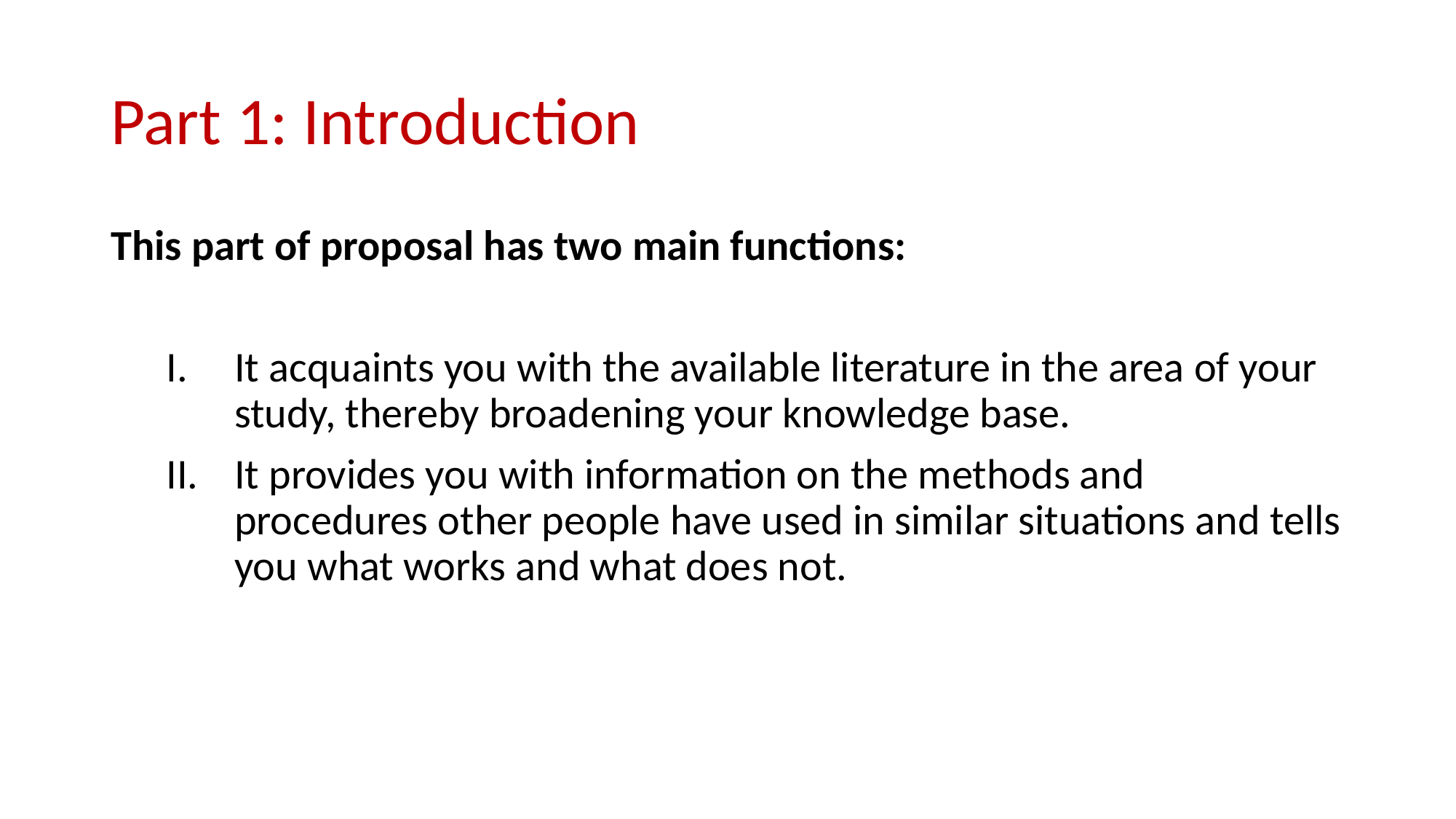

# Part 1: Introduction
This part of proposal has two main functions:

It acquaints you with the available literature in the area of your study, thereby broadening your knowledge base.
It provides you with information on the methods and procedures other people have used in similar situations and tells you what works and what does not.